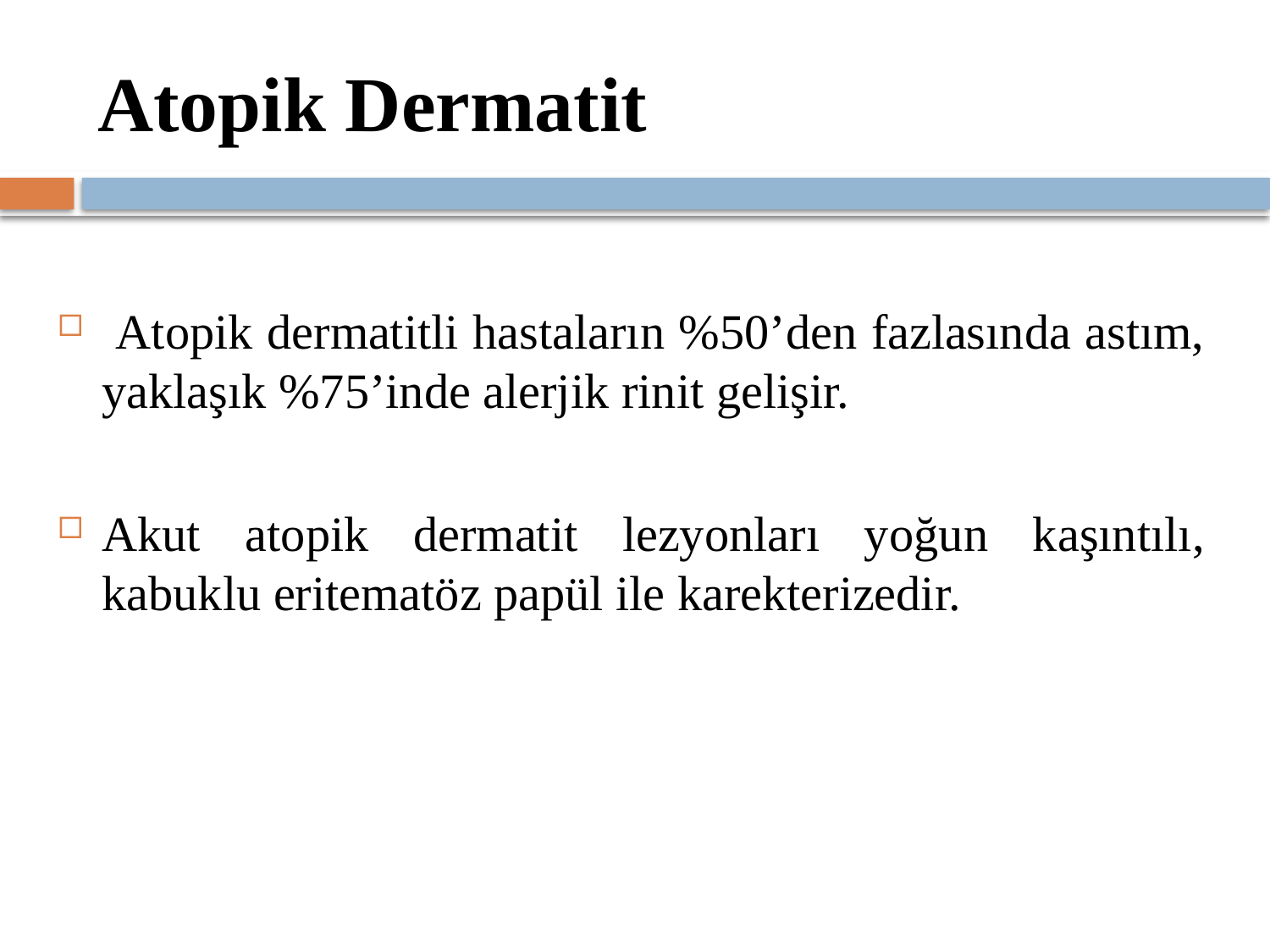

# Atopik Dermatit

 Atopik dermatitli hastaların %50’den fazlasında astım, yaklaşık %75’inde alerjik rinit gelişir.

Akut atopik dermatit lezyonları yoğun kaşıntılı, kabuklu eritematöz papül ile karekterizedir.